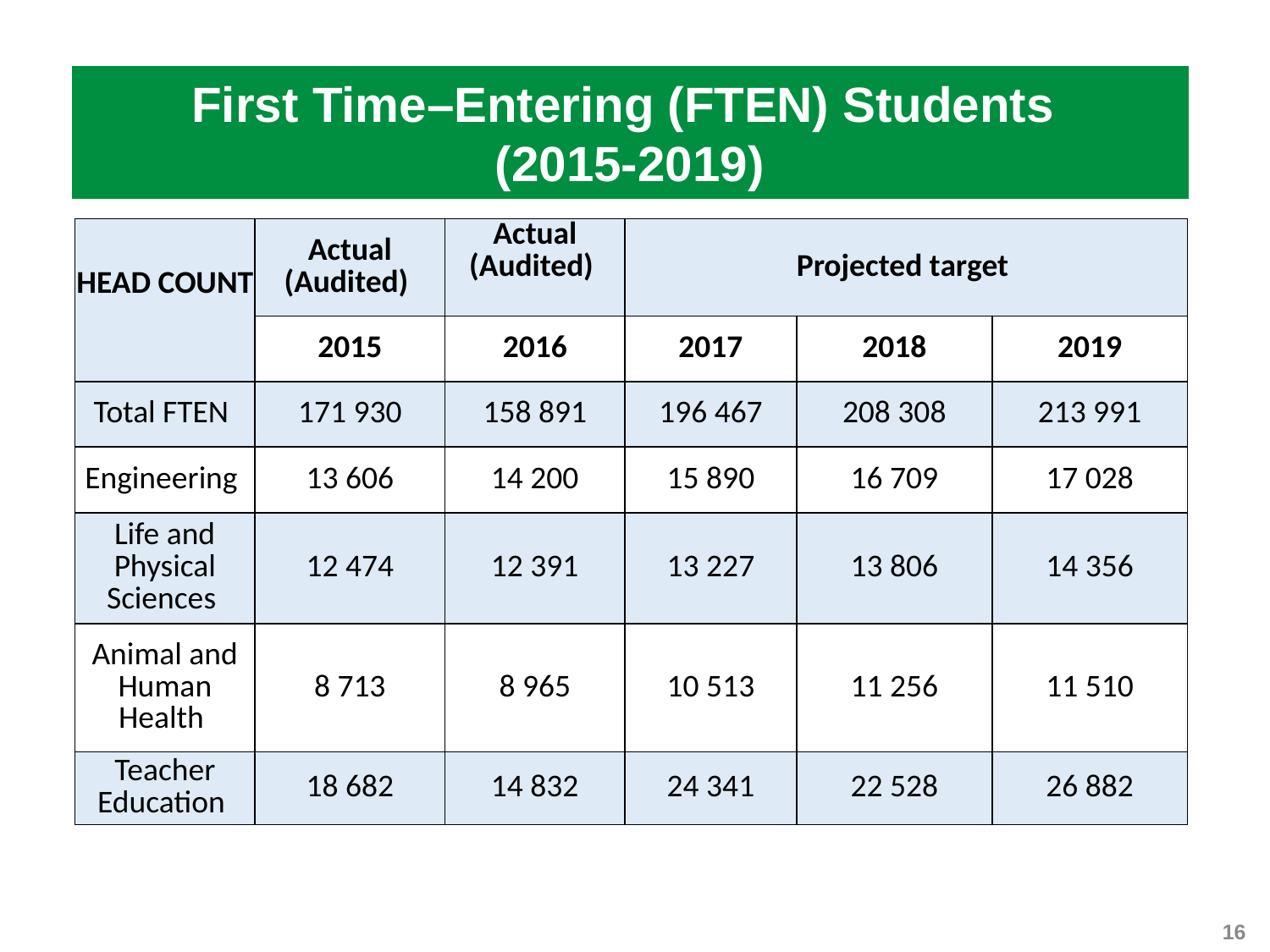

First Time–Entering (FTEN) Students
(2015-2019)
| HEAD COUNT | Actual (Audited) | Actual (Audited) | Projected target |  |  |
| --- | --- | --- | --- | --- | --- |
|  | 2015 | 2016 | 2017 | 2018 | 2019 |
| Total FTEN | 171 930 | 158 891 | 196 467 | 208 308 | 213 991 |
| Engineering | 13 606 | 14 200 | 15 890 | 16 709 | 17 028 |
| Life and Physical Sciences | 12 474 | 12 391 | 13 227 | 13 806 | 14 356 |
| Animal and Human Health | 8 713 | 8 965 | 10 513 | 11 256 | 11 510 |
| Teacher Education | 18 682 | 14 832 | 24 341 | 22 528 | 26 882 |
16